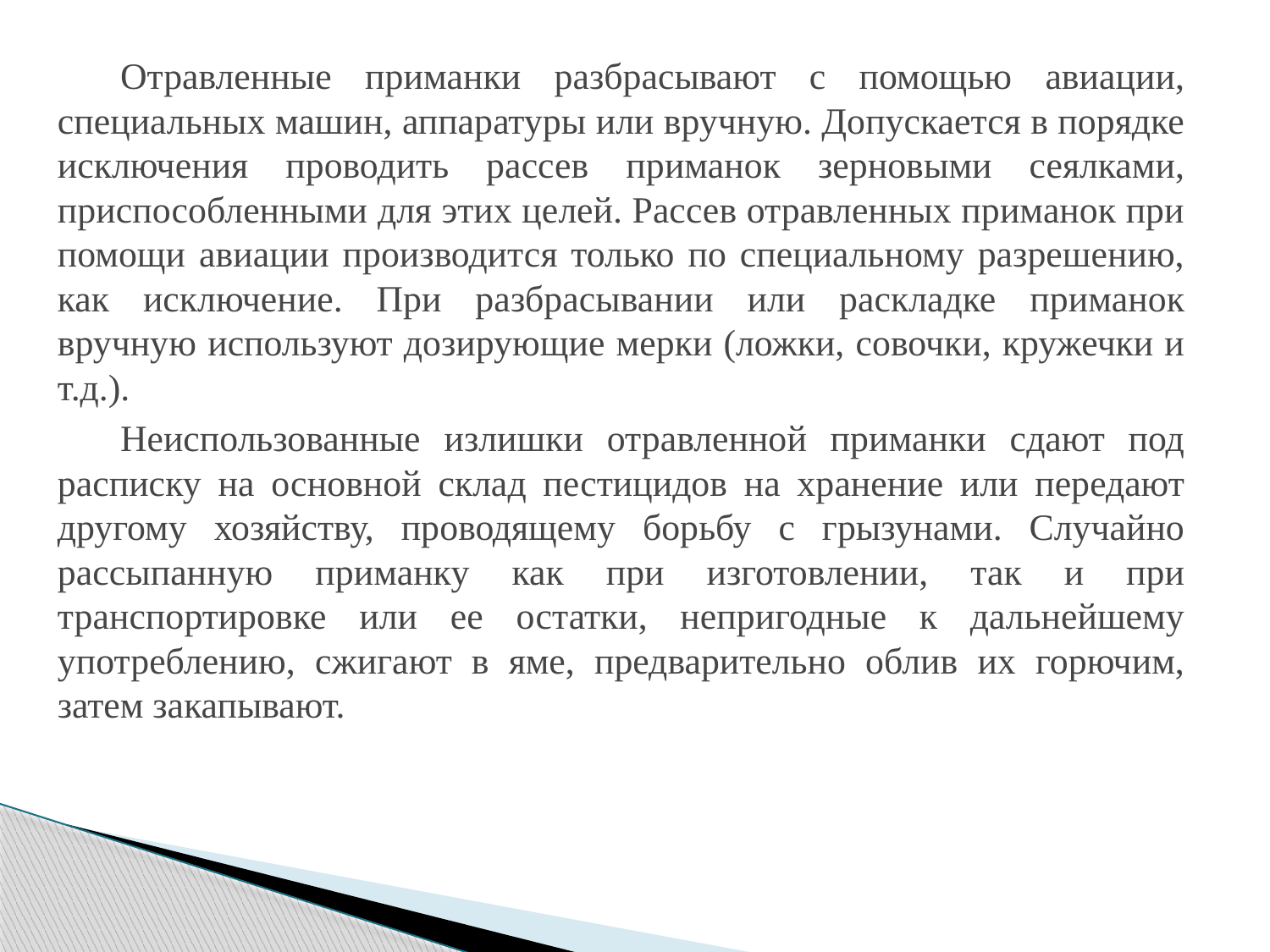

Отравленные приманки разбрасывают с помощью авиации, специальных машин, аппаратуры или вручную. Допускается в порядке исключения проводить рассев приманок зерновыми сеялками, приспособленными для этих целей. Рассев отравленных приманок при помощи авиации производится только по специальному разрешению, как исключение. При paзбрасывании или раскладке приманок вручную используют дозирующие мерки (ложки, совочки, кружечки и т.д.).
Неиспользованные излишки отравленной приманки сдают под расписку на основной склад пестицидов на хранение или передают другому хозяйству, проводящему борьбу с грызунами. Случайно рассыпанную приманку как при изготовлении, так и при транспортировке или ее остатки, непригодные к дальнейшему употреблению, сжигают в яме, предварительно облив их горючим, затем закапывают.